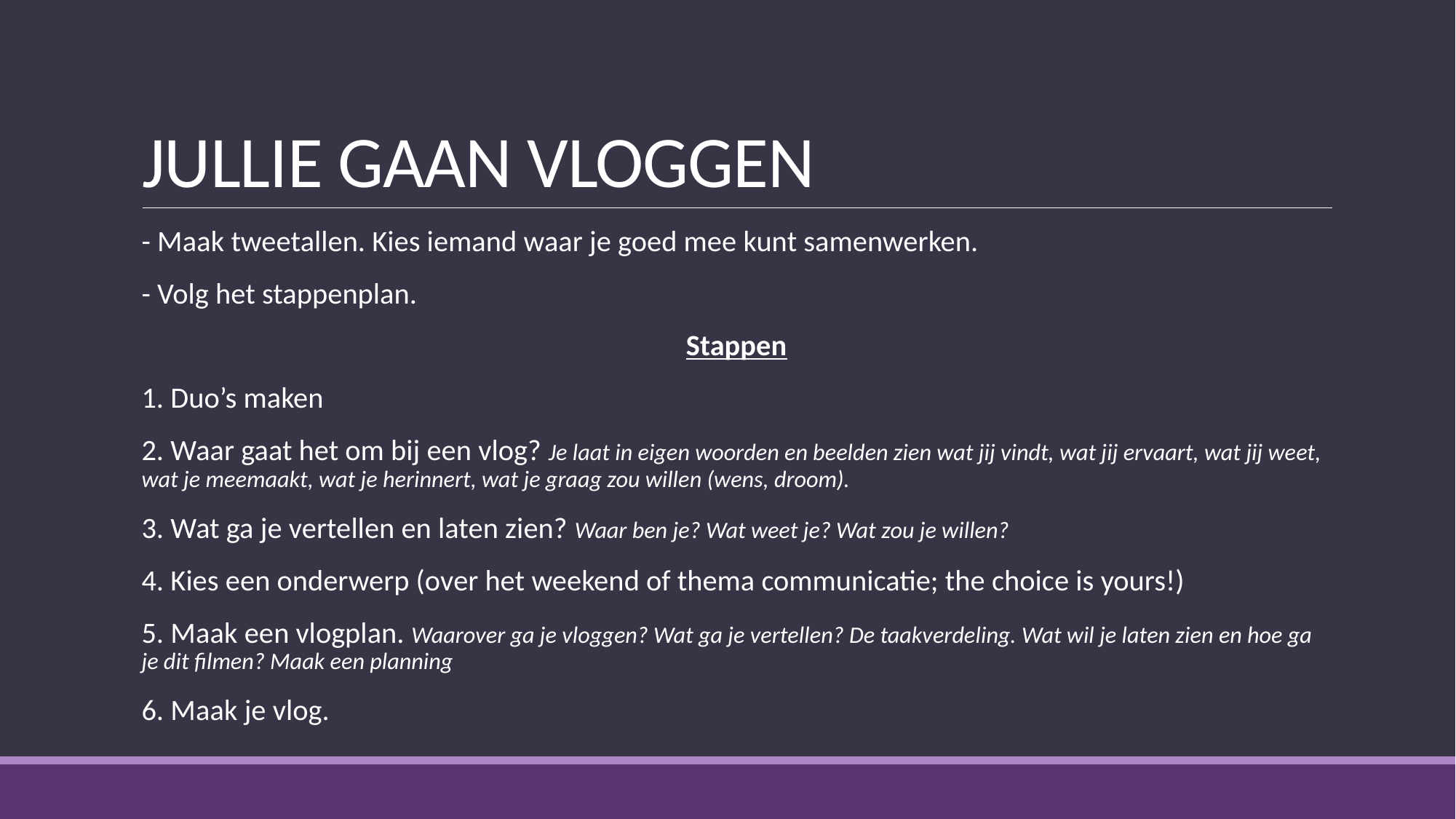

# JULLIE GAAN VLOGGEN
- Maak tweetallen. Kies iemand waar je goed mee kunt samenwerken.
- Volg het stappenplan.
Stappen
1. Duo’s maken
2. Waar gaat het om bij een vlog? Je laat in eigen woorden en beelden zien wat jij vindt, wat jij ervaart, wat jij weet, wat je meemaakt, wat je herinnert, wat je graag zou willen (wens, droom).
3. Wat ga je vertellen en laten zien? Waar ben je? Wat weet je? Wat zou je willen?
4. Kies een onderwerp (over het weekend of thema communicatie; the choice is yours!)
5. Maak een vlogplan. Waarover ga je vloggen? Wat ga je vertellen? De taakverdeling. Wat wil je laten zien en hoe ga je dit filmen? Maak een planning
6. Maak je vlog.